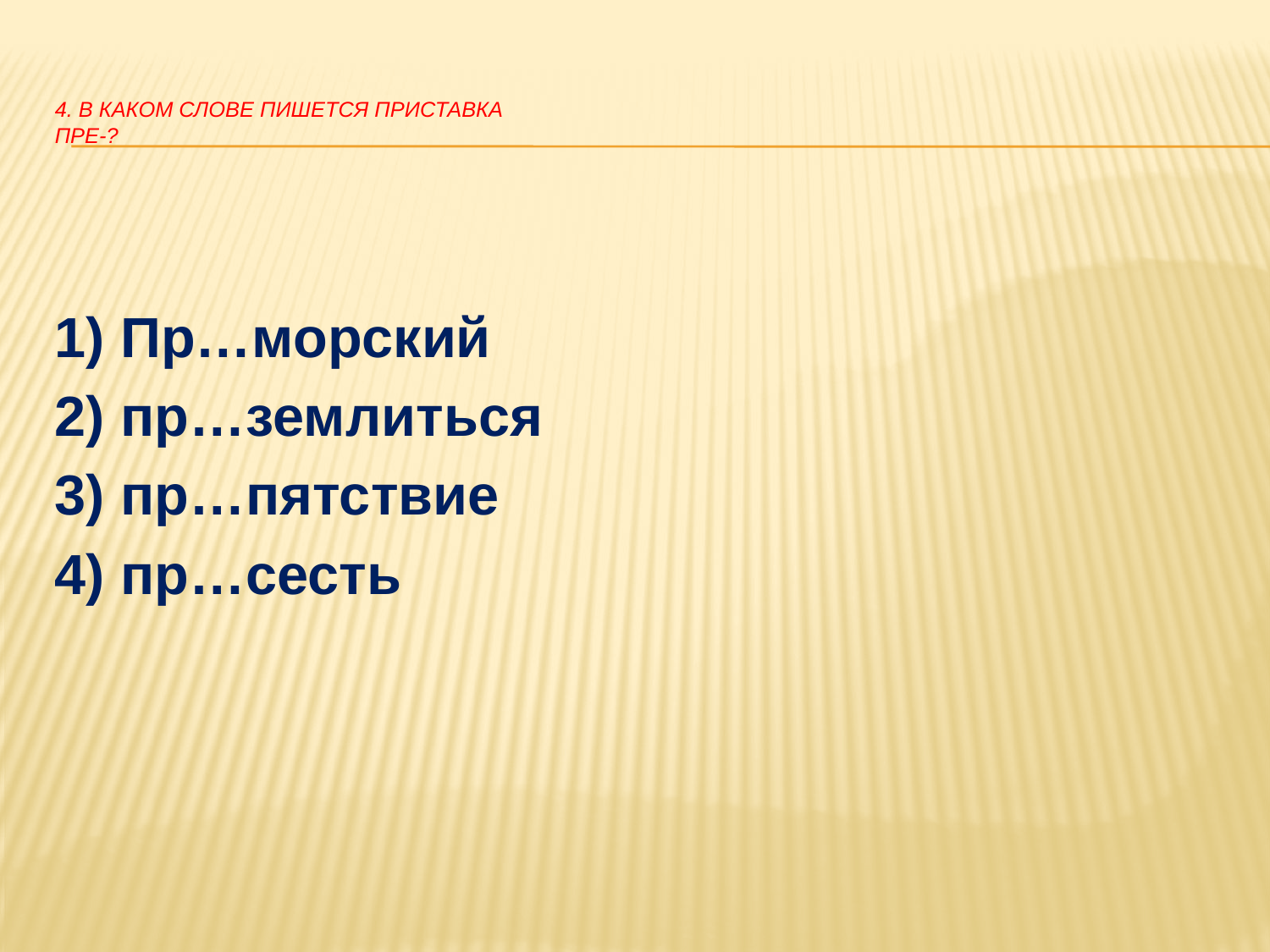

# 4. В каком слове пишется приставка пре-?

1) Пр…морский
2) пр…землиться
3) пр…пятствие
4) пр…сесть